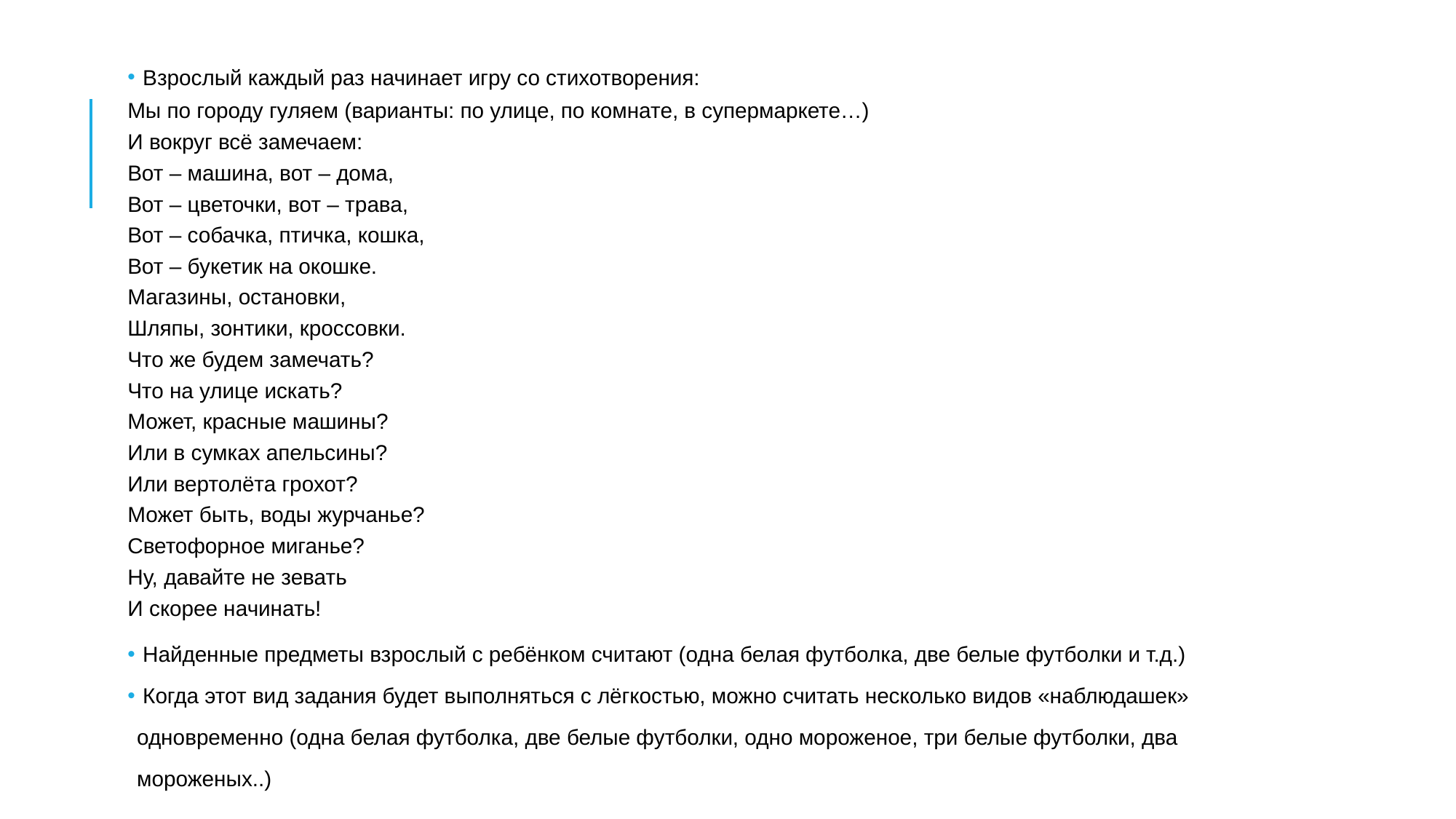

Взрослый каждый раз начинает игру со стихотворения:
Мы по городу гуляем (варианты: по улице, по комнате, в супермаркете…)
И вокруг всё замечаем:
Вот – машина, вот – дома,
Вот – цветочки, вот – трава,
Вот – собачка, птичка, кошка,
Вот – букетик на окошке.
Магазины, остановки,
Шляпы, зонтики, кроссовки.
Что же будем замечать?
Что на улице искать?
Может, красные машины?
Или в сумках апельсины?
Или вертолёта грохот?
Может быть, воды журчанье?
Светофорное миганье?
Ну, давайте не зевать
И скорее начинать!

 Найденные предметы взрослый с ребёнком считают (одна белая футболка, две белые футболки и т.д.)
 Когда этот вид задания будет выполняться с лёгкостью, можно считать несколько видов «наблюдашек» одновременно (одна белая футболка, две белые футболки, одно мороженое, три белые футболки, два мороженых..)